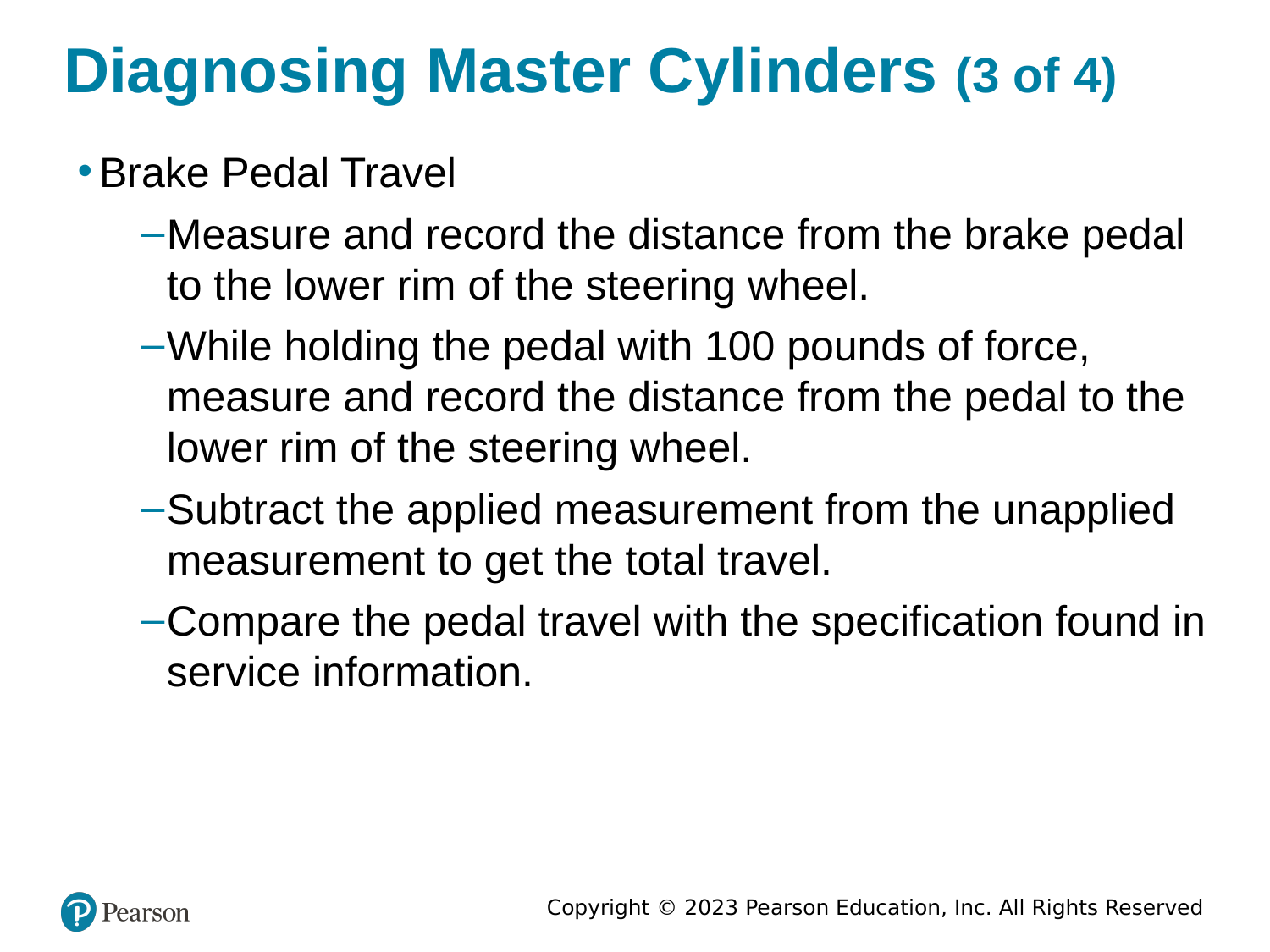

# Diagnosing Master Cylinders (3 of 4)
Brake Pedal Travel
Measure and record the distance from the brake pedal to the lower rim of the steering wheel.
While holding the pedal with 100 pounds of force, measure and record the distance from the pedal to the lower rim of the steering wheel.
Subtract the applied measurement from the unapplied measurement to get the total travel.
Compare the pedal travel with the specification found in service information.